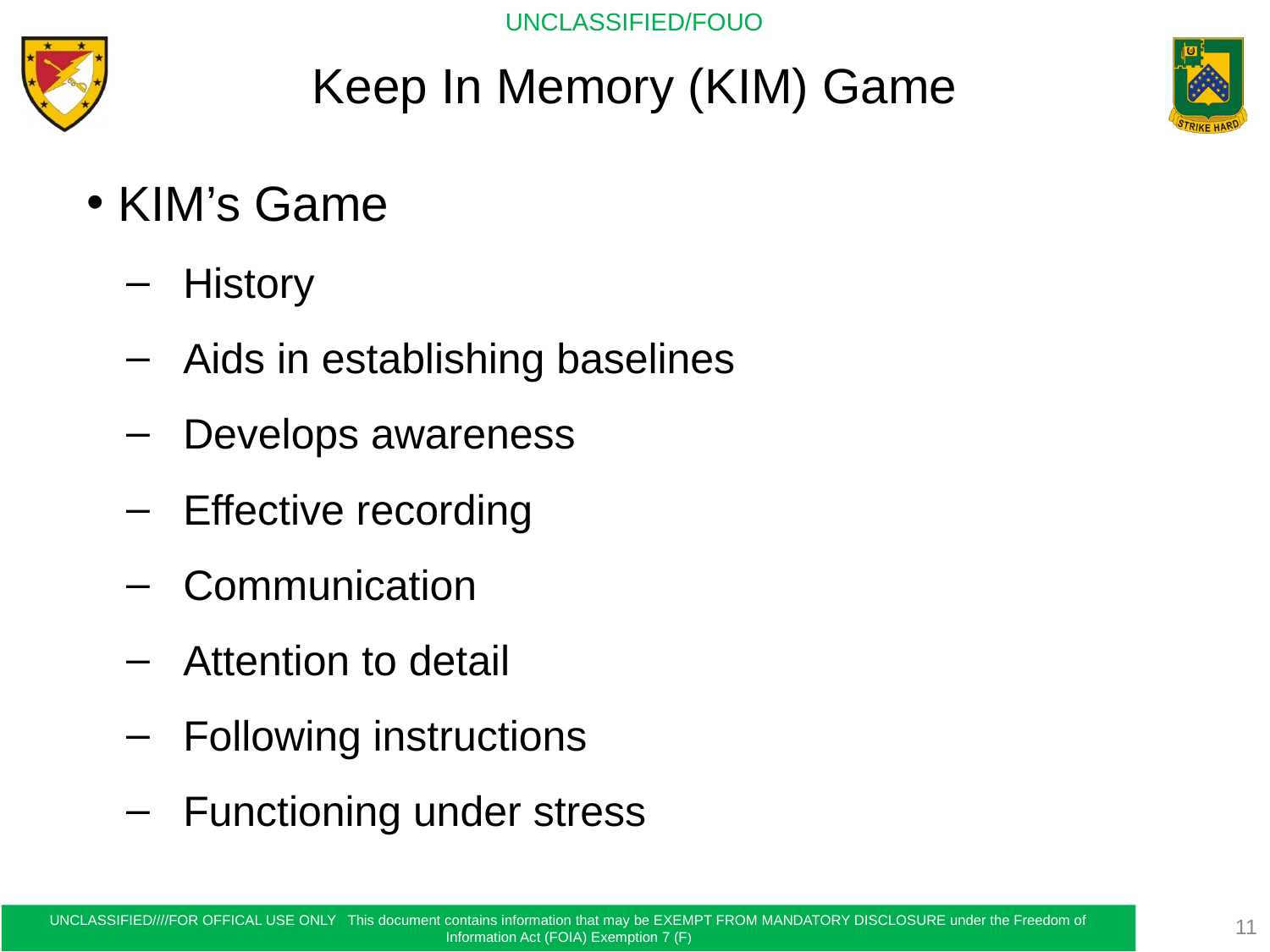

# Keep In Memory (KIM) Game
KIM’s Game
History
Aids in establishing baselines
Develops awareness
Effective recording
Communication
Attention to detail
Following instructions
Functioning under stress
11